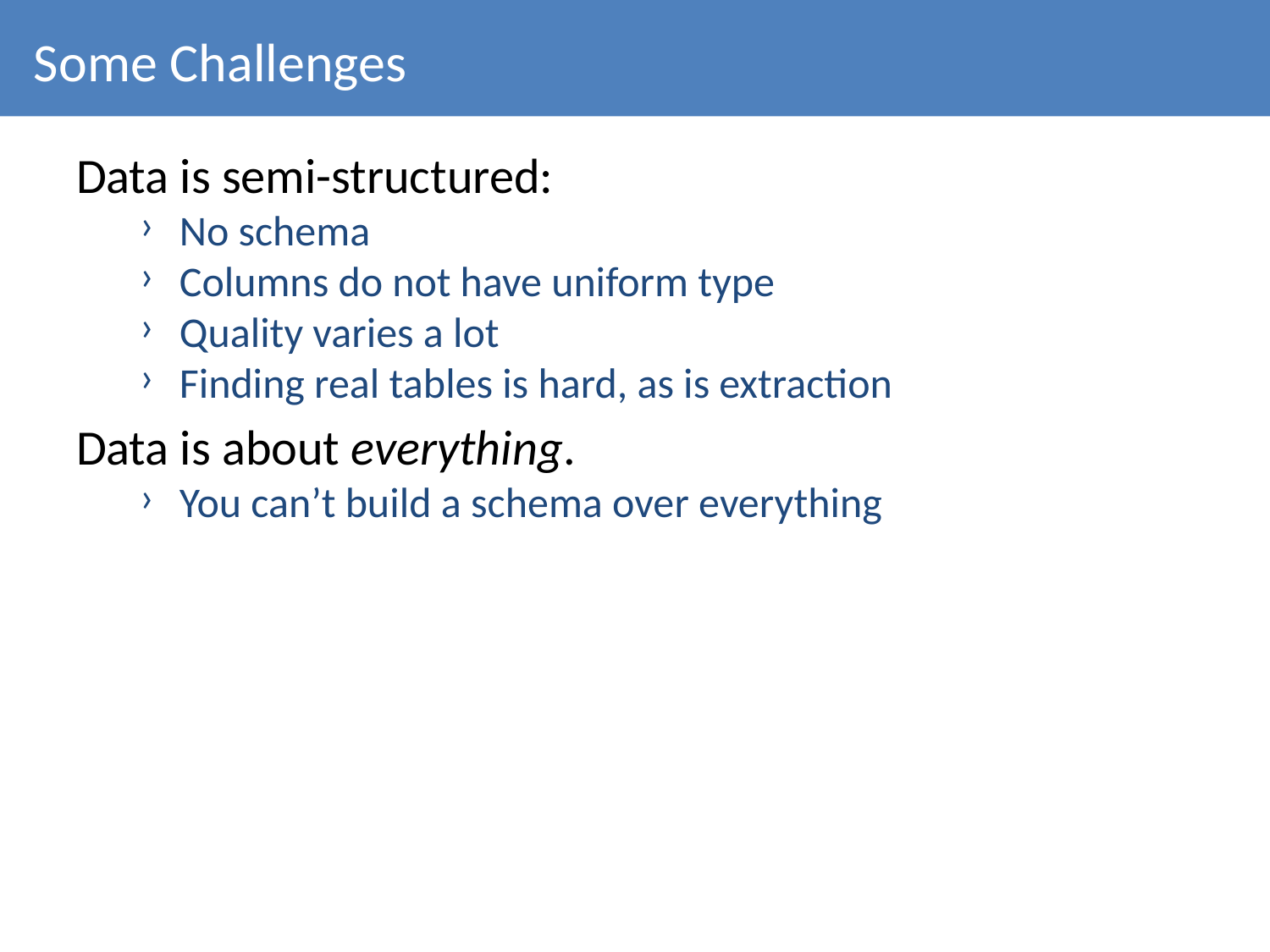

# Some Challenges
Data is semi-structured:
No schema
Columns do not have uniform type
Quality varies a lot
Finding real tables is hard, as is extraction
Data is about everything.
You can’t build a schema over everything